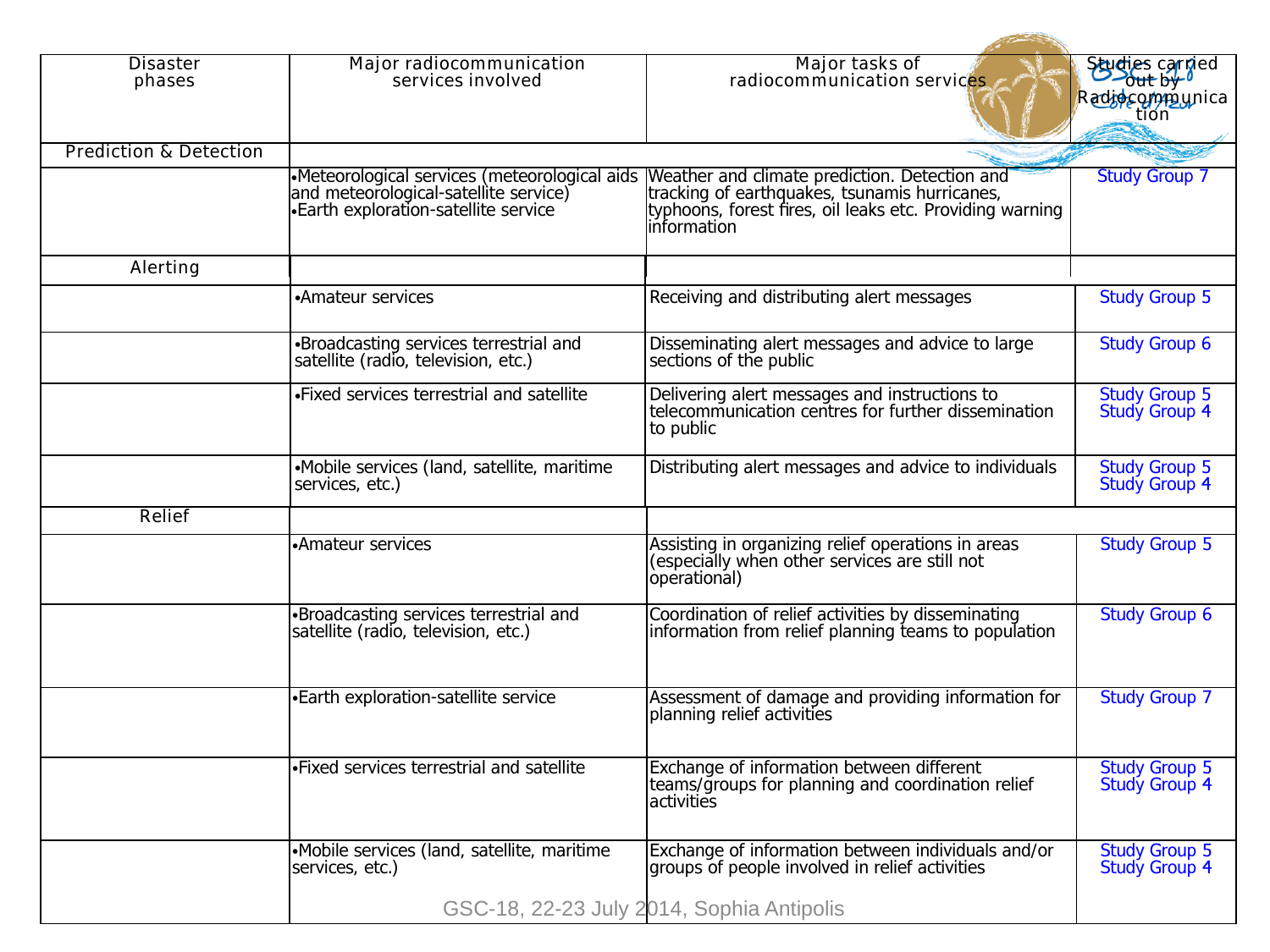

| Disaster phases | Major radiocommunication services involved | Major tasks of radiocommunication services | Studies carried out by Radiocommunication |
| --- | --- | --- | --- |
| Prediction & Detection |  |  |  |
|  | Meteorological services (meteorological aids and meteorological-satellite service) Earth exploration-satellite service | Weather and climate prediction. Detection and tracking of earthquakes, tsunamis hurricanes, typhoons, forest fires, oil leaks etc. Providing warning information | Study Group 7 |
| Alerting |  |  |  |
| --- | --- | --- | --- |
|  | Amateur services | Receiving and distributing alert messages | Study Group 5 |
|  | Broadcasting services terrestrial and satellite (radio, television, etc.) | Disseminating alert messages and advice to large sections of the public | Study Group 6 |
|  | Fixed services terrestrial and satellite | Delivering alert messages and instructions to telecommunication centres for further dissemination to public | Study Group 5 Study Group 4 |
|  | Mobile services (land, satellite, maritime services, etc.) | Distributing alert messages and advice to individuals | Study Group 5 Study Group 4 |
| Relief |  |  |  |
| --- | --- | --- | --- |
|  | Amateur services | Assisting in organizing relief operations in areas (especially when other services are still not operational) | Study Group 5 |
|  | Broadcasting services terrestrial and satellite (radio, television, etc.) | Coordination of relief activities by disseminating information from relief planning teams to population | Study Group 6 |
|  | Earth exploration-satellite service | Assessment of damage and providing information for planning relief activities | Study Group 7 |
|  | Fixed services terrestrial and satellite | Exchange of information between different teams/groups for planning and coordination relief activities | Study Group 5 Study Group 4 |
|  | Mobile services (land, satellite, maritime services, etc.) | Exchange of information between individuals and/or groups of people involved in relief activities | Study Group 5 Study Group 4 |
GSC-18, 22-23 July 2014, Sophia Antipolis